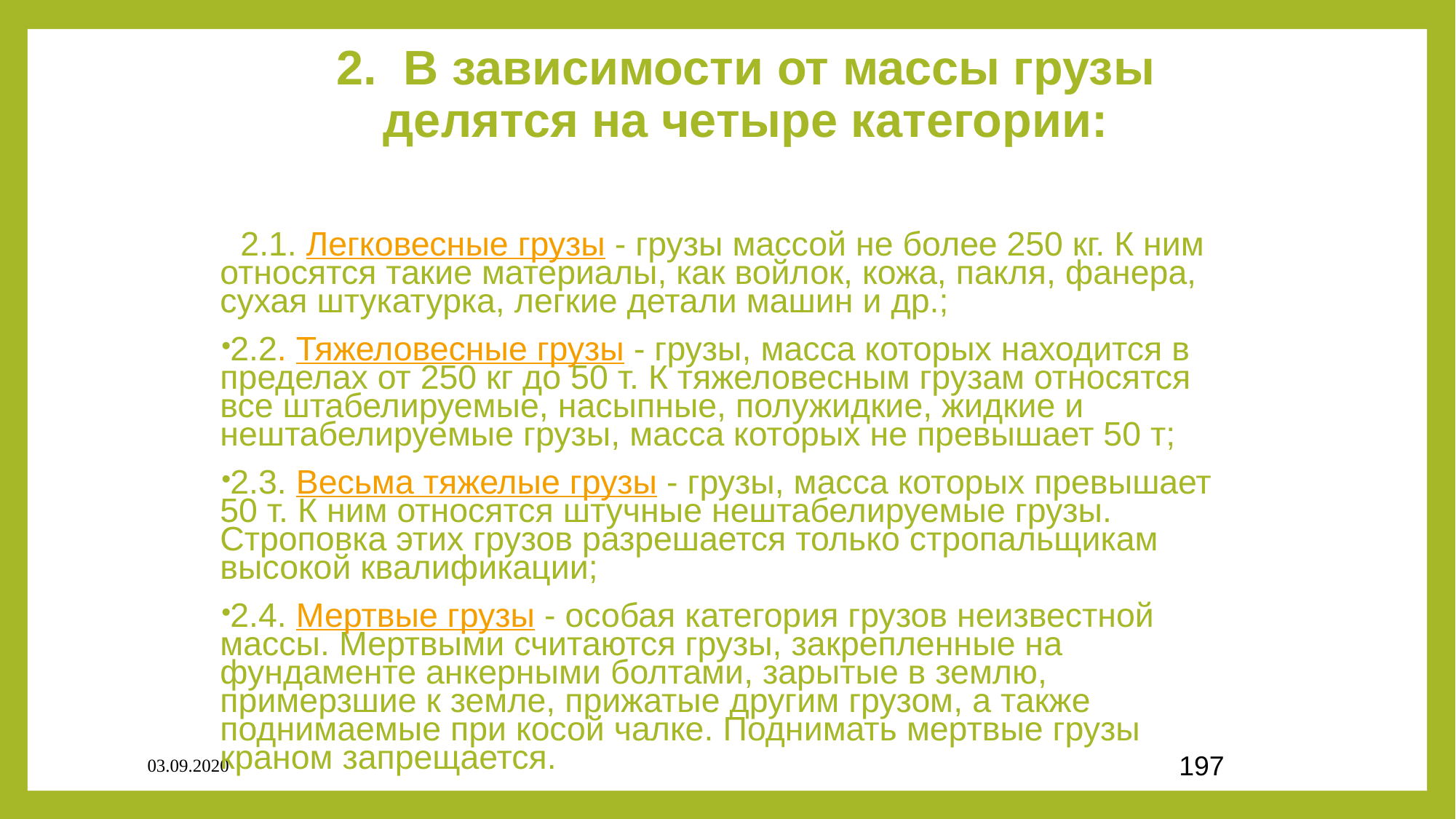

# 2.  В зависимости от массы грузы делятся на четыре категории:
  2.1. Легковесные грузы - грузы массой не более 250 кг. К ним относятся такие материалы, как войлок, кожа, пакля, фанера, сухая штукатурка, легкие детали машин и др.;
2.2. Тяжеловесные грузы - грузы, масса которых находится в пределах от 250 кг до 50 т. К тяжеловесным грузам относятся все штабелируемые, насыпные, полужидкие, жидкие и нештабелируемые грузы, масса которых не превышает 50 т;
2.3. Весьма тяжелые грузы - грузы, масса которых превышает 50 т. К ним относятся штучные нештабелируемые грузы. Строповка этих грузов разрешается только стропальщикам высокой квалификации;
2.4. Мертвые грузы - особая категория грузов неизвестной массы. Мертвыми считаются грузы, закрепленные на фундаменте анкерными болтами, зарытые в землю, примерзшие к земле, прижатые другим грузом, а также поднимаемые при косой чалке. Поднимать мертвые грузы краном запрещается.
03.09.2020
197